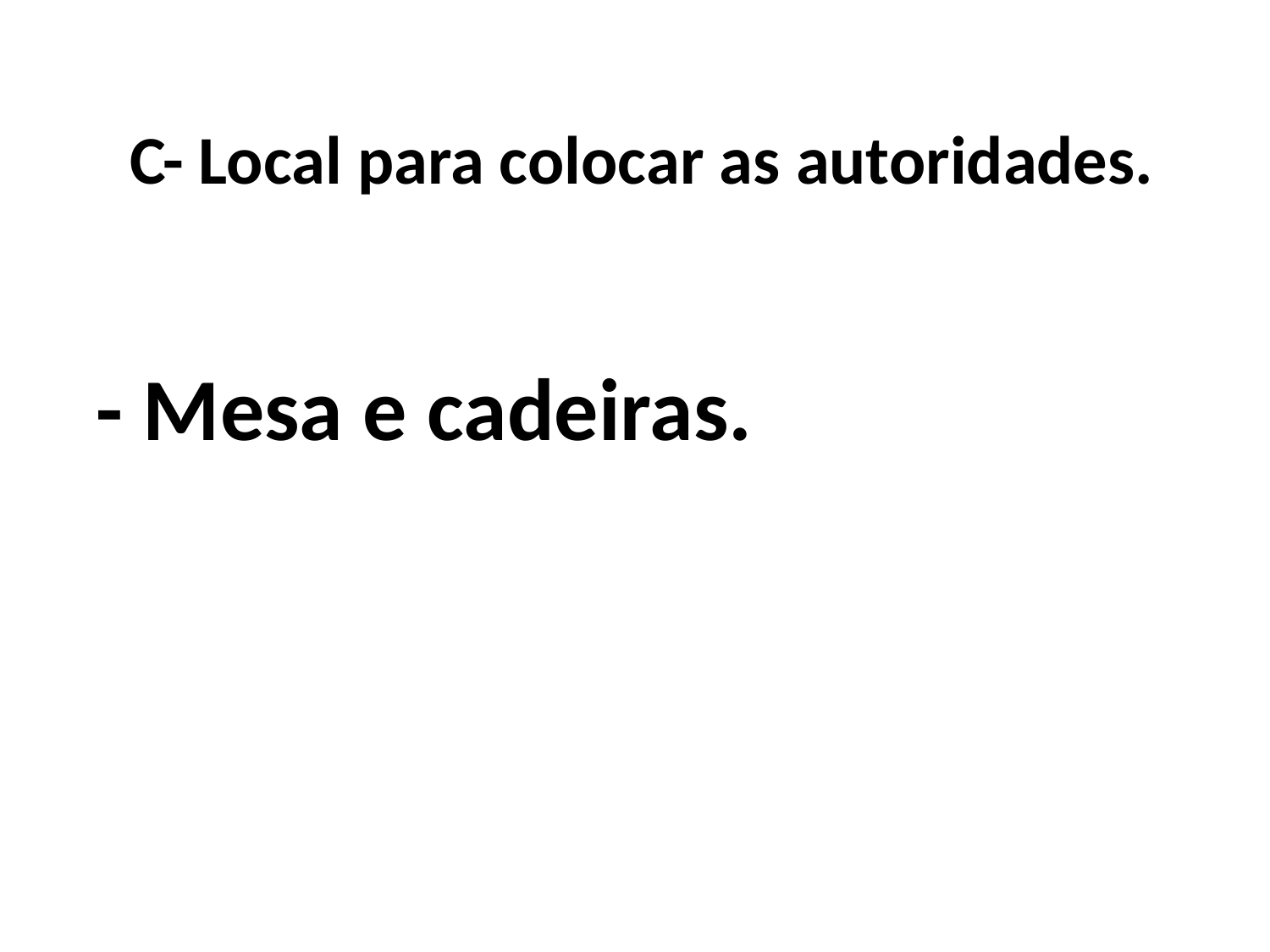

# C- Local para colocar as autoridades.

 - Mesa e cadeiras.